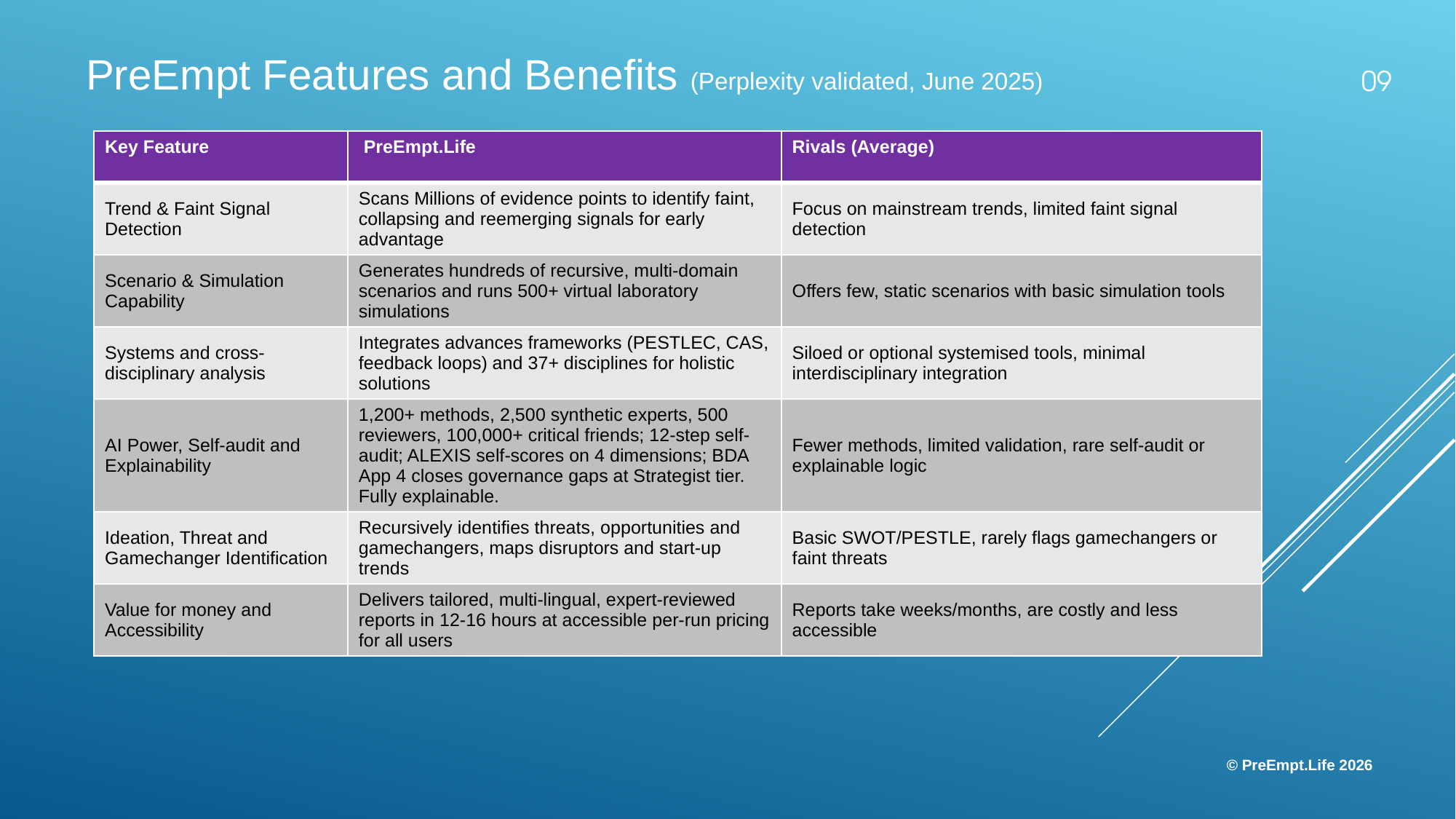

# PreEmpt Features and Benefits (Perplexity validated, June 2025)

09
| Key Feature | PreEmpt.Life | Rivals (Average) |
| --- | --- | --- |
| Trend & Faint Signal Detection | Scans Millions of evidence points to identify faint, collapsing and reemerging signals for early advantage | Focus on mainstream trends, limited faint signal detection |
| Scenario & Simulation Capability | Generates hundreds of recursive, multi-domain scenarios and runs 500+ virtual laboratory simulations | Offers few, static scenarios with basic simulation tools |
| Systems and cross-disciplinary analysis | Integrates advances frameworks (PESTLEC, CAS, feedback loops) and 37+ disciplines for holistic solutions | Siloed or optional systemised tools, minimal interdisciplinary integration |
| AI Power, Self-audit and Explainability | 1,200+ methods, 2,500 synthetic experts, 500 reviewers, 100,000+ critical friends; 12-step self-audit; ALEXIS self-scores on 4 dimensions; BDA App 4 closes governance gaps at Strategist tier. Fully explainable. | Fewer methods, limited validation, rare self-audit or explainable logic |
| Ideation, Threat and Gamechanger Identification | Recursively identifies threats, opportunities and gamechangers, maps disruptors and start-up trends | Basic SWOT/PESTLE, rarely flags gamechangers or faint threats |
| Value for money and Accessibility | Delivers tailored, multi-lingual, expert-reviewed reports in 12-16 hours at accessible per-run pricing for all users | Reports take weeks/months, are costly and less accessible |
© PreEmpt.Life 2026